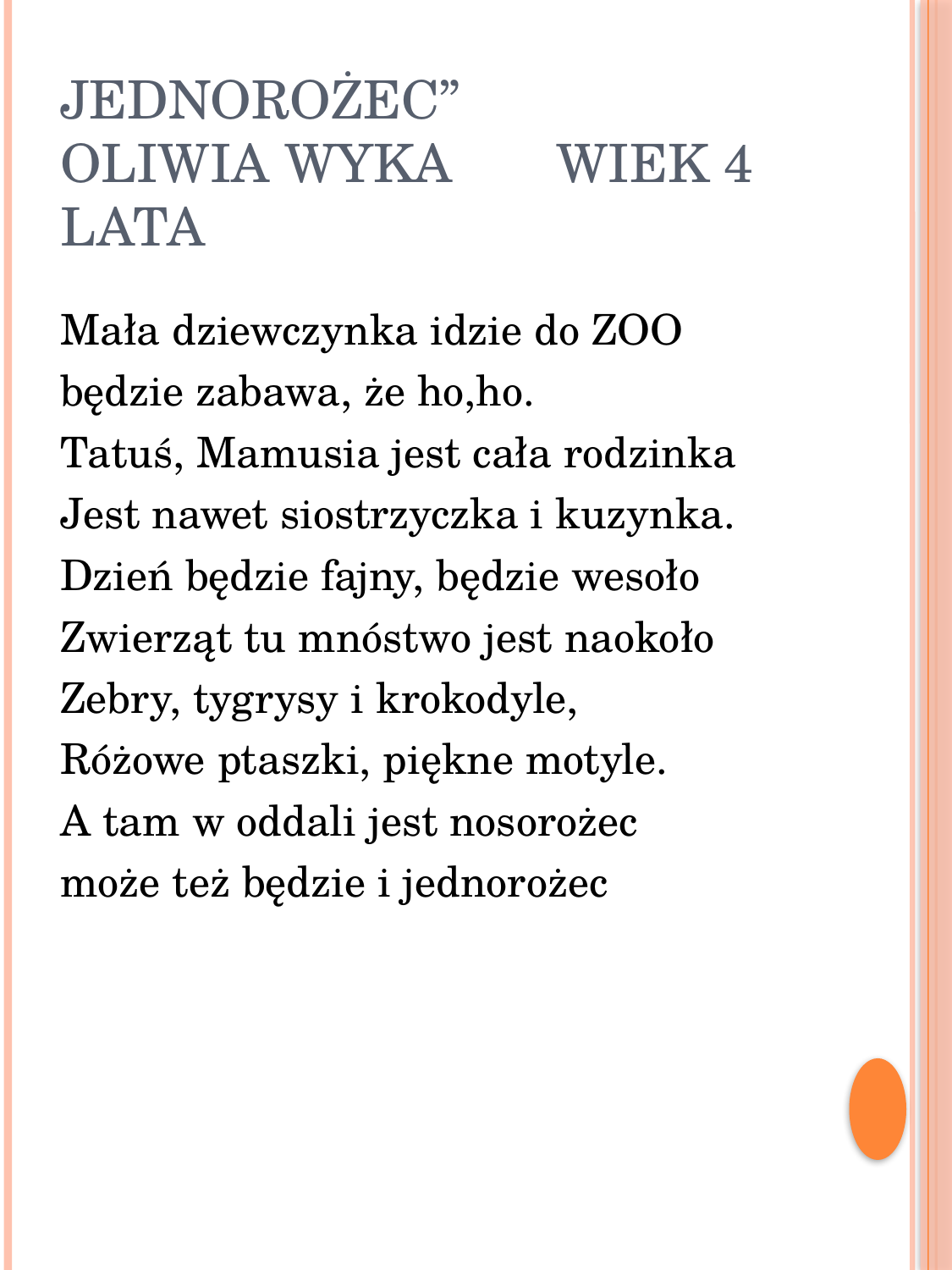

# Jednorożec” Oliwia Wyka       wiek 4 lata
Mała dziewczynka idzie do ZOO
będzie zabawa, że ho,ho.
Tatuś, Mamusia jest cała rodzinka
Jest nawet siostrzyczka i kuzynka.
Dzień będzie fajny, będzie wesoło
Zwierząt tu mnóstwo jest naokoło
Zebry, tygrysy i krokodyle,
Różowe ptaszki, piękne motyle.
A tam w oddali jest nosorożec
może też będzie i jednorożec